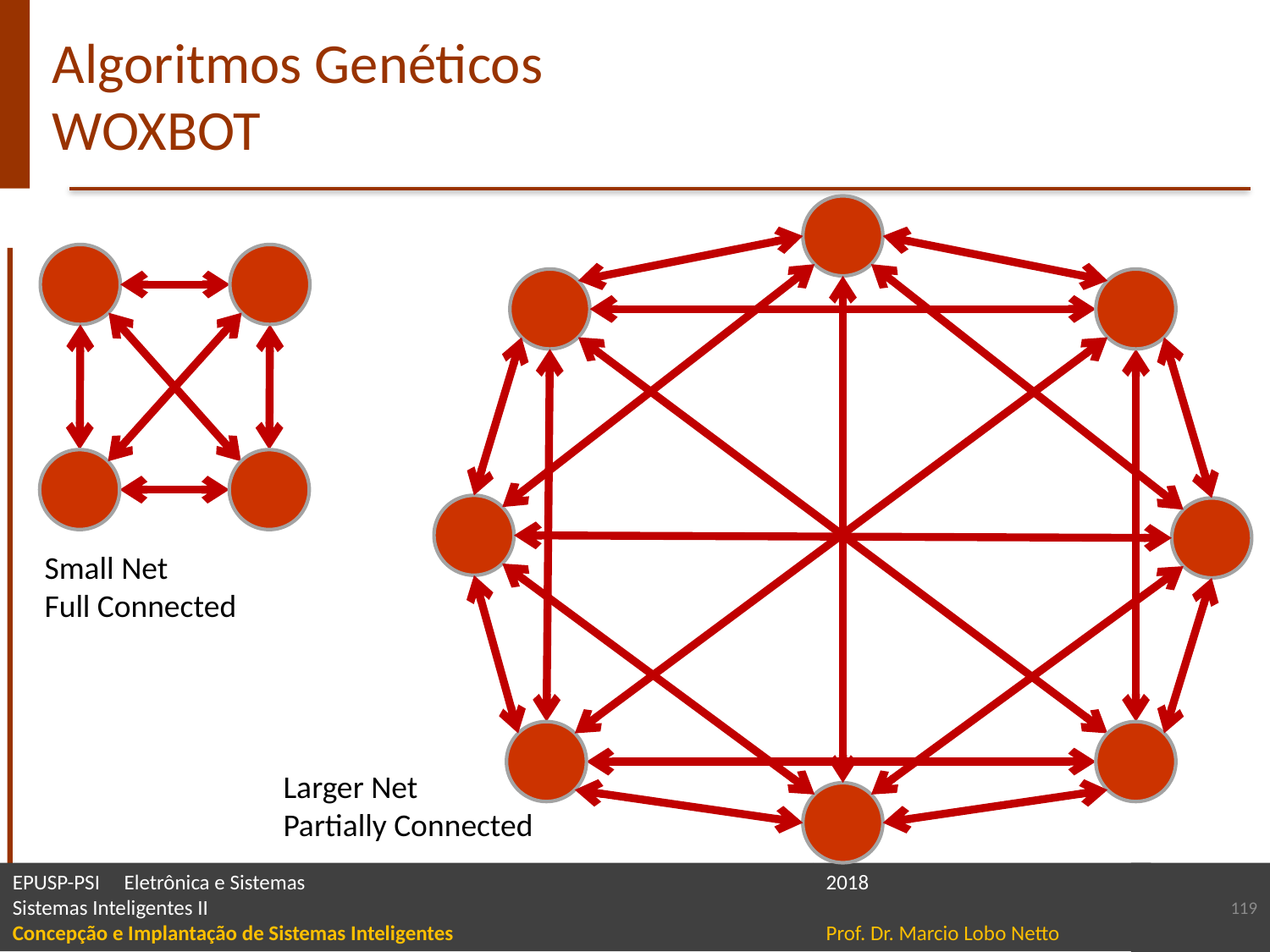

# Algoritmos Genéticos WOXBOT

Small Net
Full Connected

Larger Net
Partially Connected

119